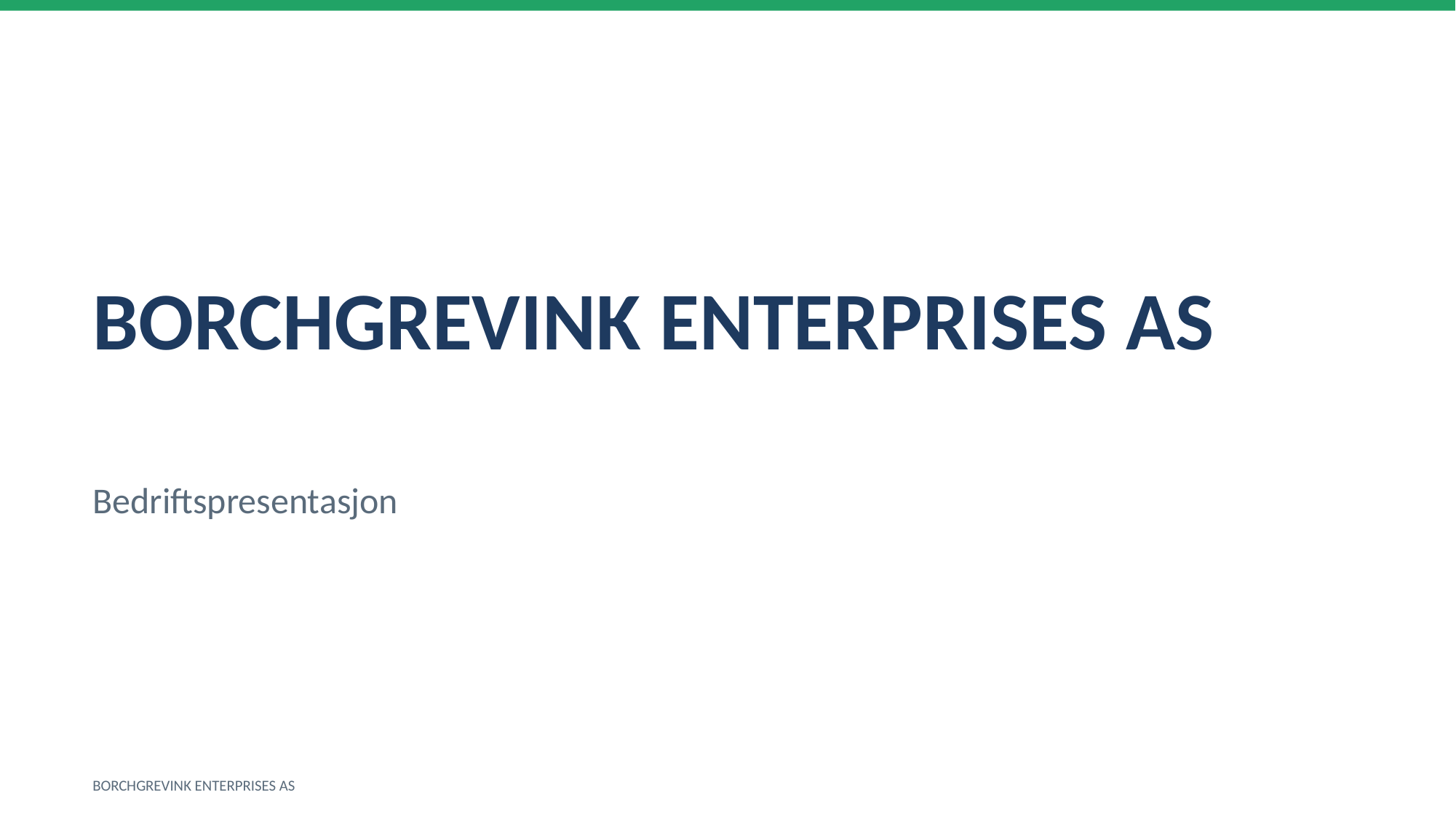

BORCHGREVINK ENTERPRISES AS
Bedriftspresentasjon
BORCHGREVINK ENTERPRISES AS